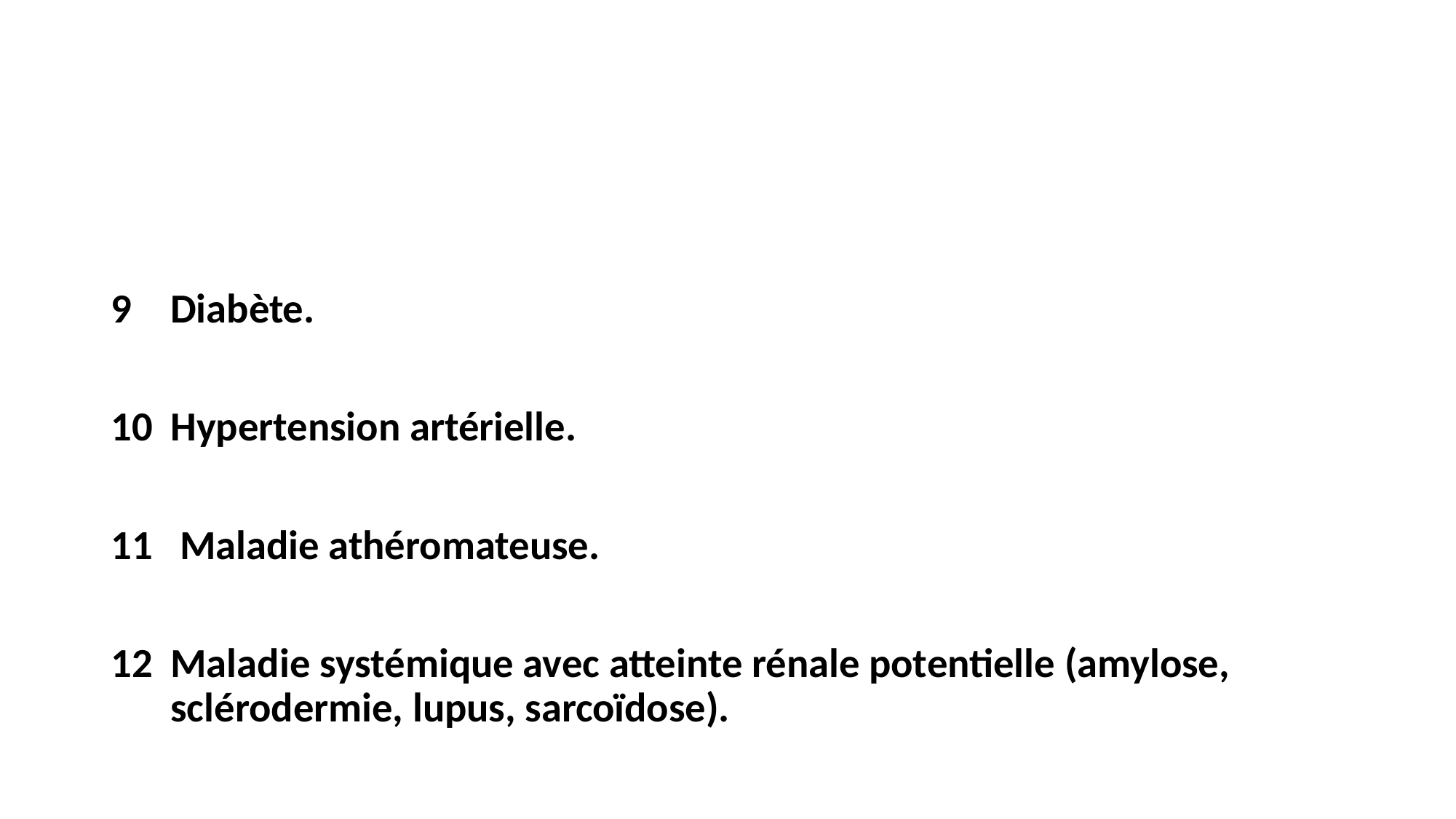

#

Diabète.

Hypertension artérielle.

 Maladie athéromateuse.

Maladie systémique avec atteinte rénale potentielle (amylose, sclérodermie, lupus, sarcoïdose).